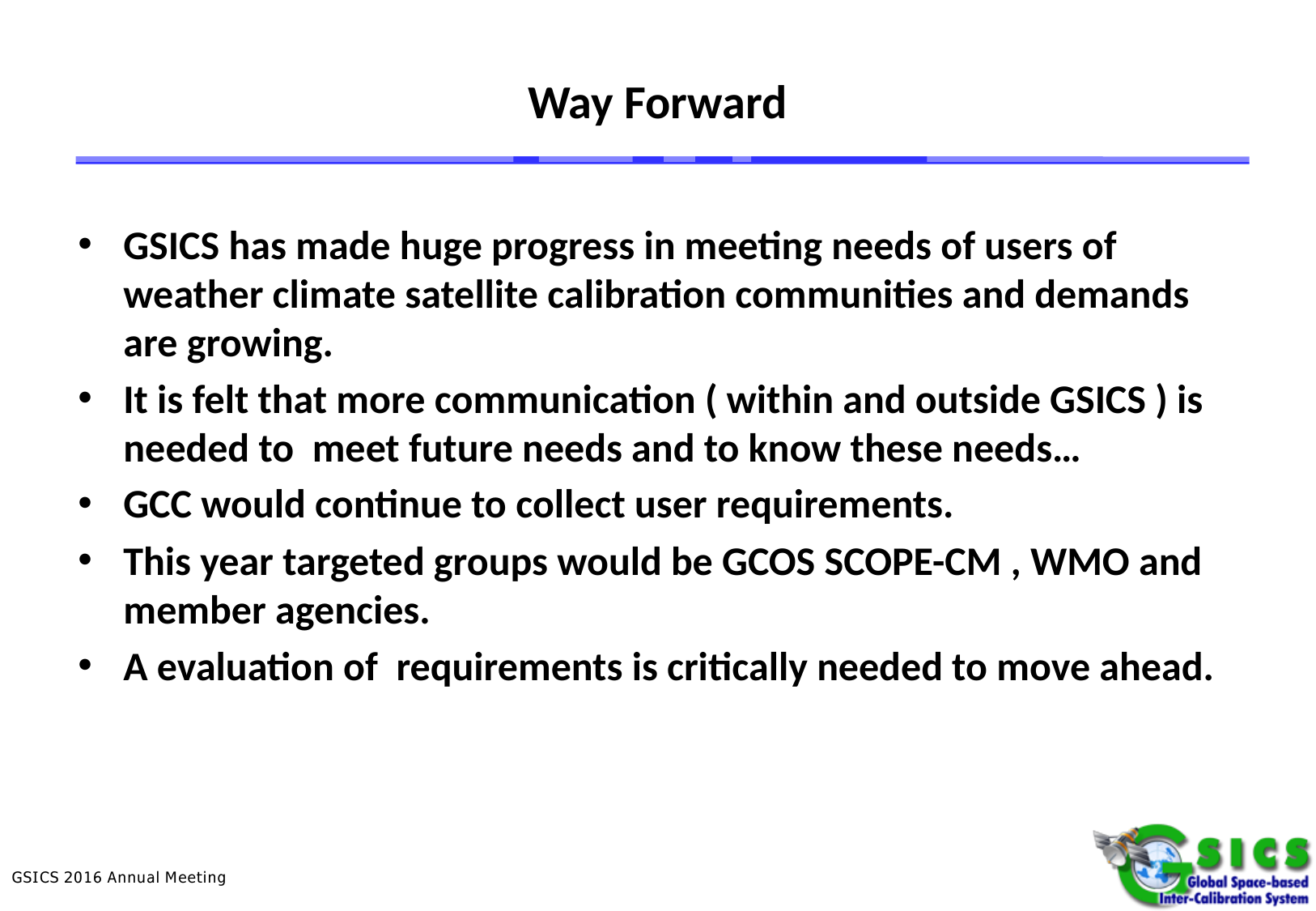

# Way Forward
GSICS has made huge progress in meeting needs of users of weather climate satellite calibration communities and demands are growing.
It is felt that more communication ( within and outside GSICS ) is needed to  meet future needs and to know these needs…
GCC would continue to collect user requirements.
This year targeted groups would be GCOS SCOPE-CM , WMO and member agencies.
A evaluation of  requirements is critically needed to move ahead.